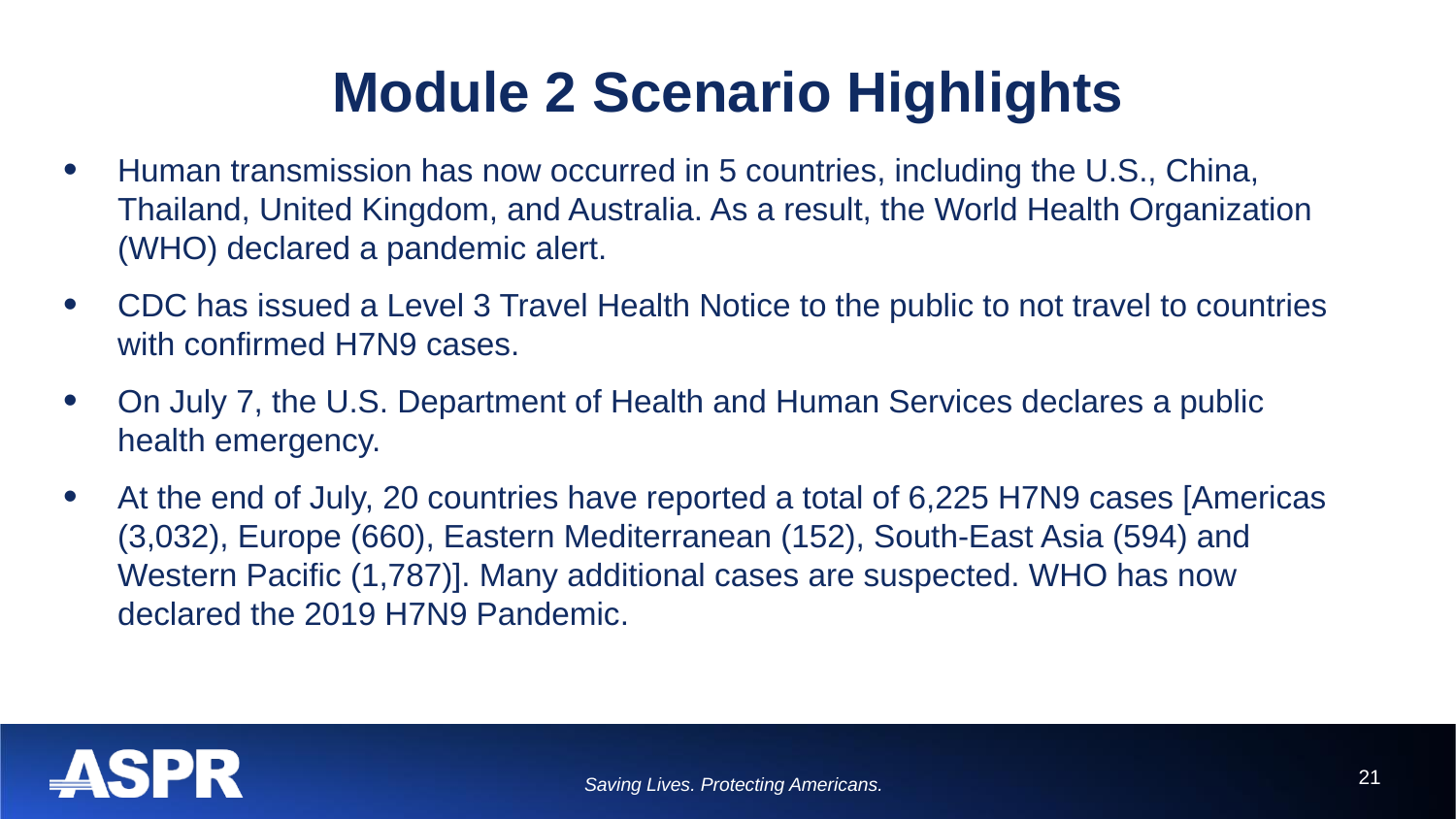

# Module 2 Scenario Highlights
Human transmission has now occurred in 5 countries, including the U.S., China, Thailand, United Kingdom, and Australia. As a result, the World Health Organization (WHO) declared a pandemic alert.
CDC has issued a Level 3 Travel Health Notice to the public to not travel to countries with confirmed H7N9 cases.
On July 7, the U.S. Department of Health and Human Services declares a public health emergency.
At the end of July, 20 countries have reported a total of 6,225 H7N9 cases [Americas (3,032), Europe (660), Eastern Mediterranean (152), South-East Asia (594) and Western Pacific (1,787)]. Many additional cases are suspected. WHO has now declared the 2019 H7N9 Pandemic.